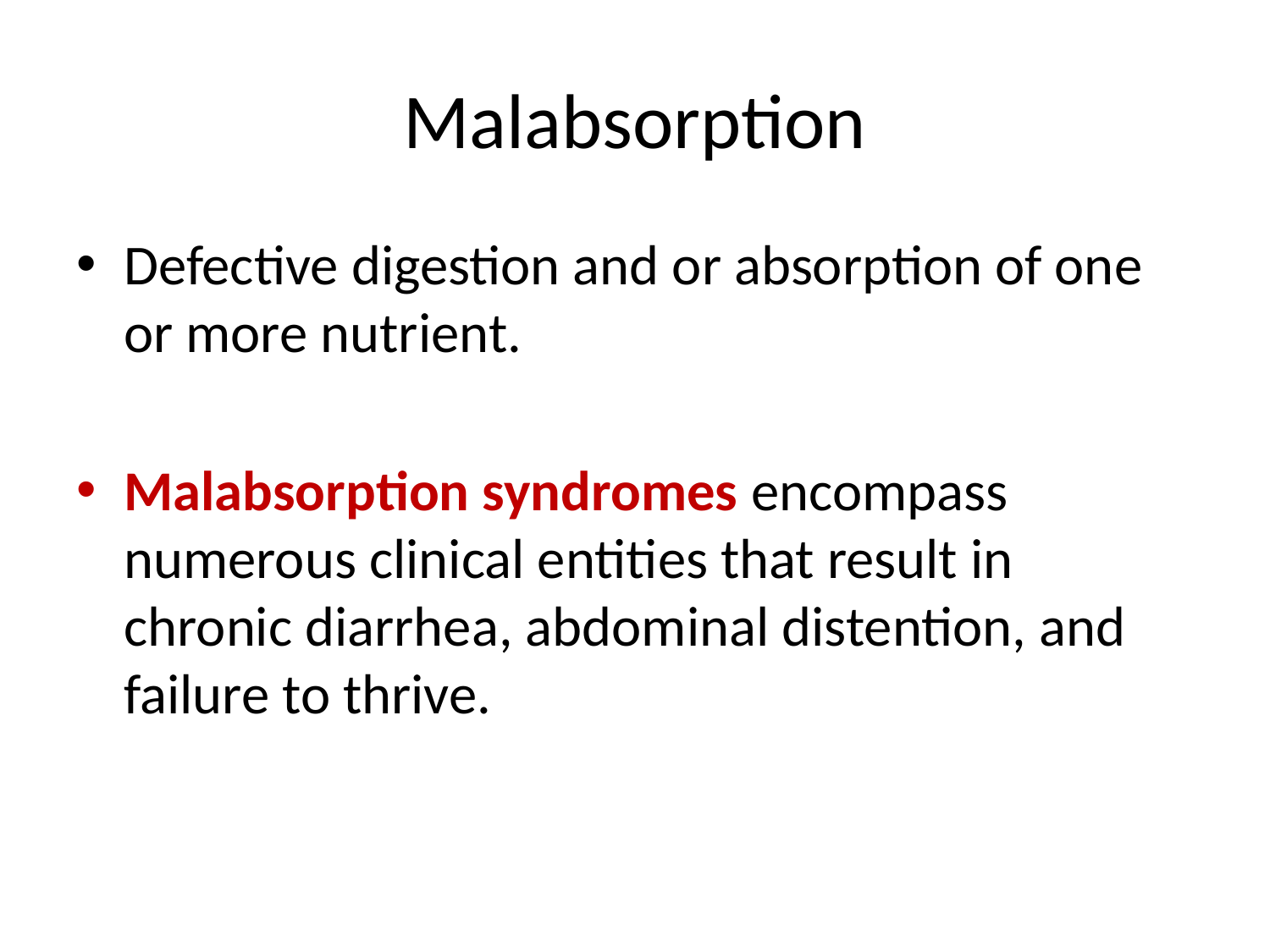

# Malabsorption
Defective digestion and or absorption of one or more nutrient.

Malabsorption syndromes encompass numerous clinical entities that result in chronic diarrhea, abdominal distention, and failure to thrive.